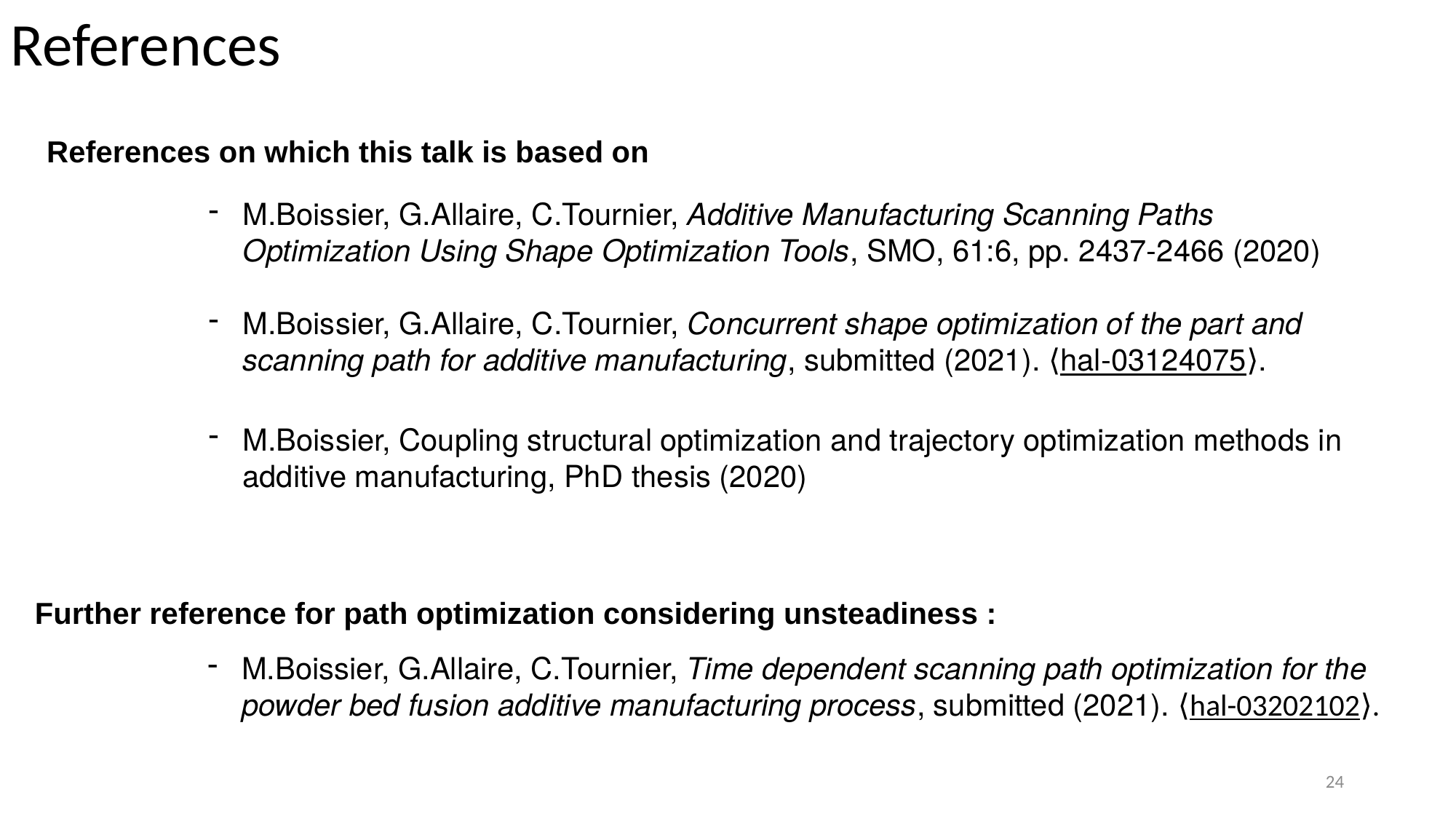

References
References on which this talk is based on
M.Boissier, G.Allaire, C.Tournier, Additive Manufacturing Scanning Paths Optimization Using Shape Optimization Tools, SMO, 61:6, pp. 2437-2466 (2020)

M.Boissier, G.Allaire, C.Tournier, Concurrent shape optimization of the part and scanning path for additive manufacturing, submitted (2021). ⟨hal-03124075⟩.

M.Boissier, Coupling structural optimization and trajectory optimization methods in additive manufacturing, PhD thesis (2020)
Further reference for path optimization considering unsteadiness :
M.Boissier, G.Allaire, C.Tournier, Time dependent scanning path optimization for the powder bed fusion additive manufacturing process, submitted (2021). ⟨hal-03202102⟩.
24